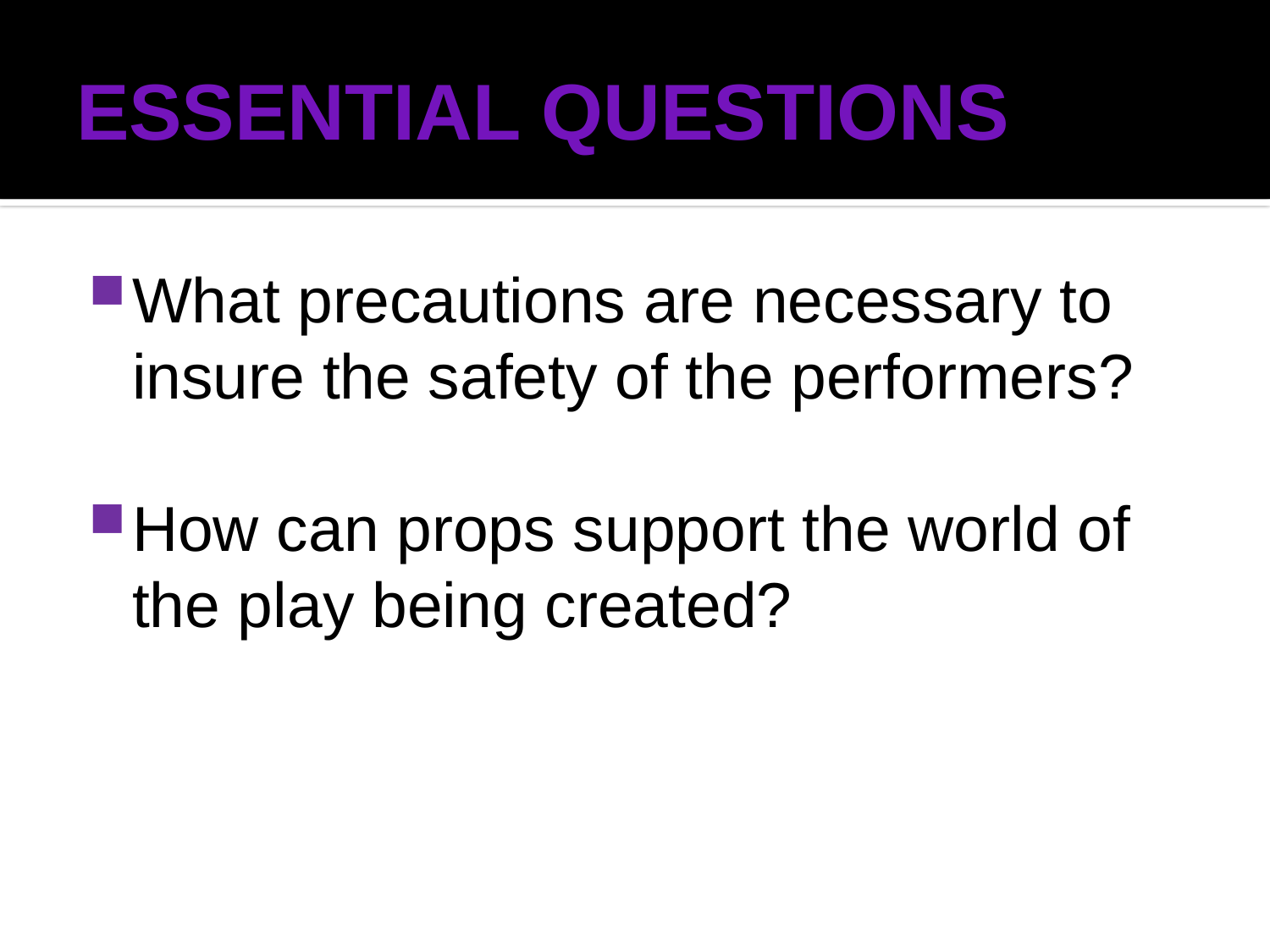

# ESSENTIAL QUESTIONS
What precautions are necessary to insure the safety of the performers?

How can props support the world of the play being created?